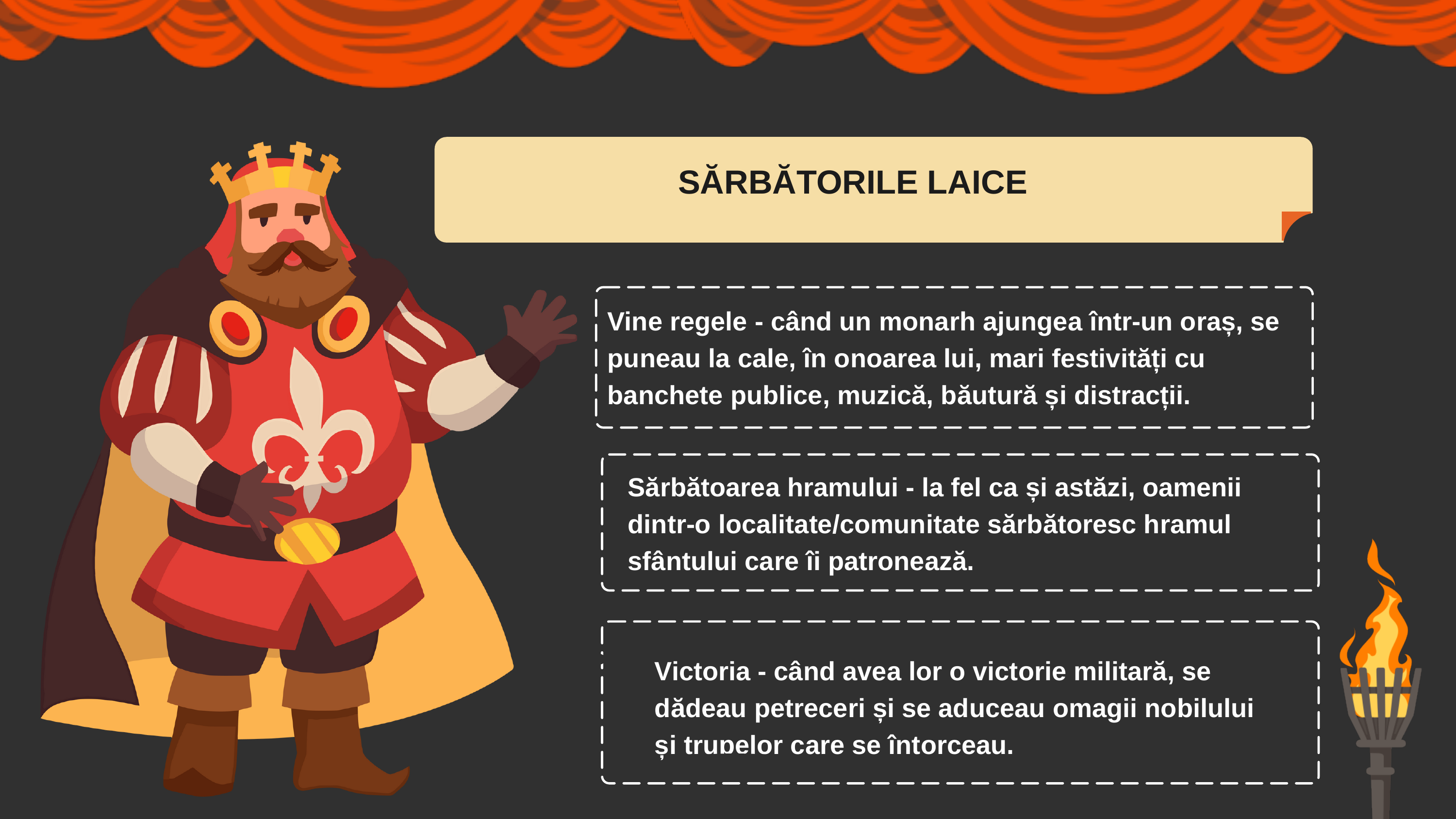

SĂRBĂTORILE LAICE

Vine regele - când un monarh ajungea într-un oraș, se puneau la cale, în onoarea lui, mari festivități cu banchete publice, muzică, băutură și distracții.

Sărbătoarea hramului - la fel ca și astăzi, oamenii dintr-o localitate/comunitate sărbătoresc hramul sfântului care îi patronează.

Victoria - când avea lor o victorie militară, se dădeau petreceri și se aduceau omagii nobilului și trupelor care se întorceau.